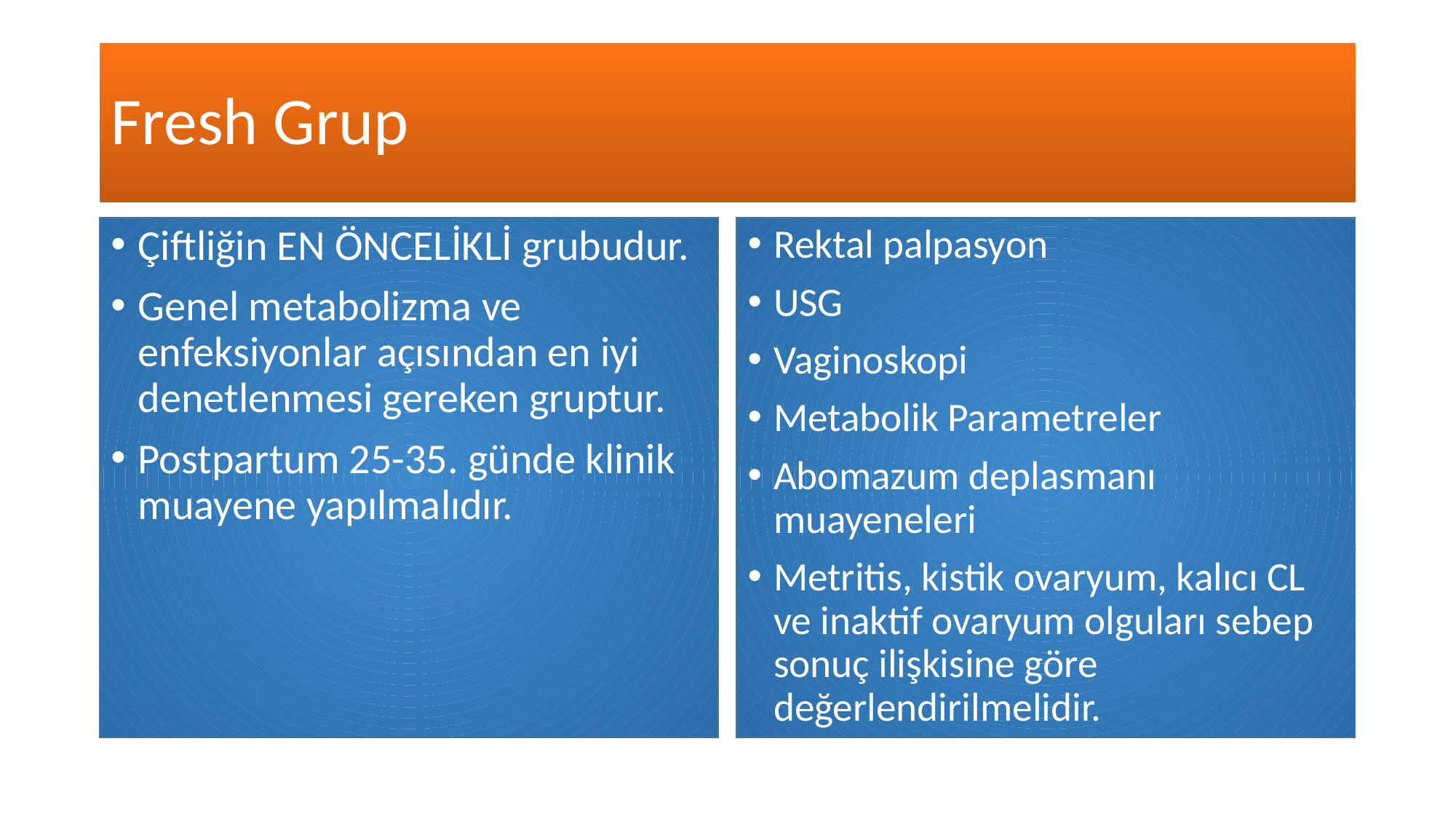

# Fresh Grup
Çiftliğin EN ÖNCELİKLİ grubudur.
Genel metabolizma ve enfeksiyonlar açısından en iyi denetlenmesi gereken gruptur.
Postpartum 25-35. günde klinik muayene yapılmalıdır.
Rektal palpasyon
USG
Vaginoskopi
Metabolik Parametreler
Abomazum deplasmanı muayeneleri
Metritis, kistik ovaryum, kalıcı CL ve inaktif ovaryum olguları sebep sonuç ilişkisine göre değerlendirilmelidir.